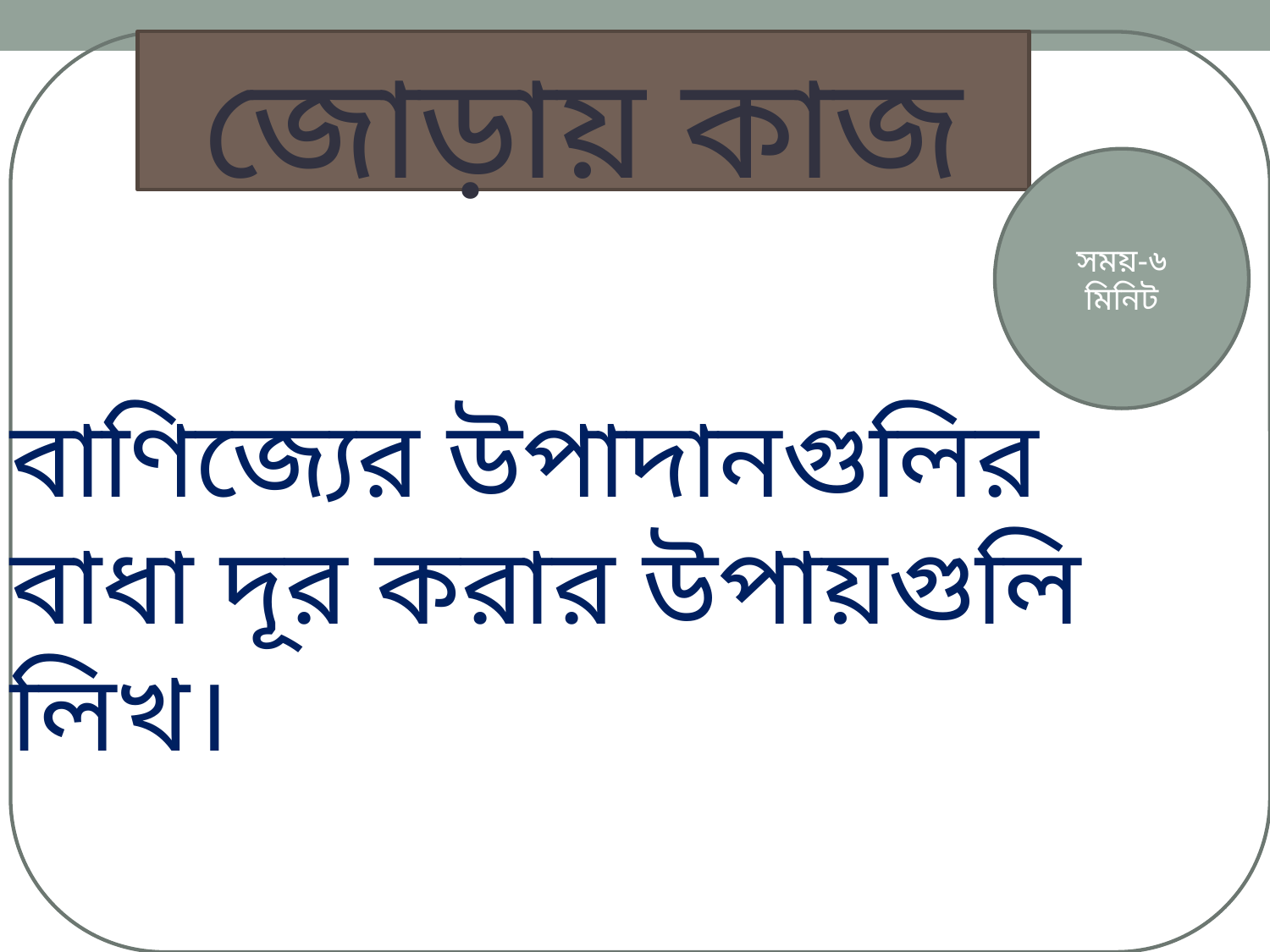

জোড়ায় কাজ

সময়-৬ মিনিট
বাণিজ্যের উপাদানগুলির বাধা দূর করার উপায়গুলি লিখ।